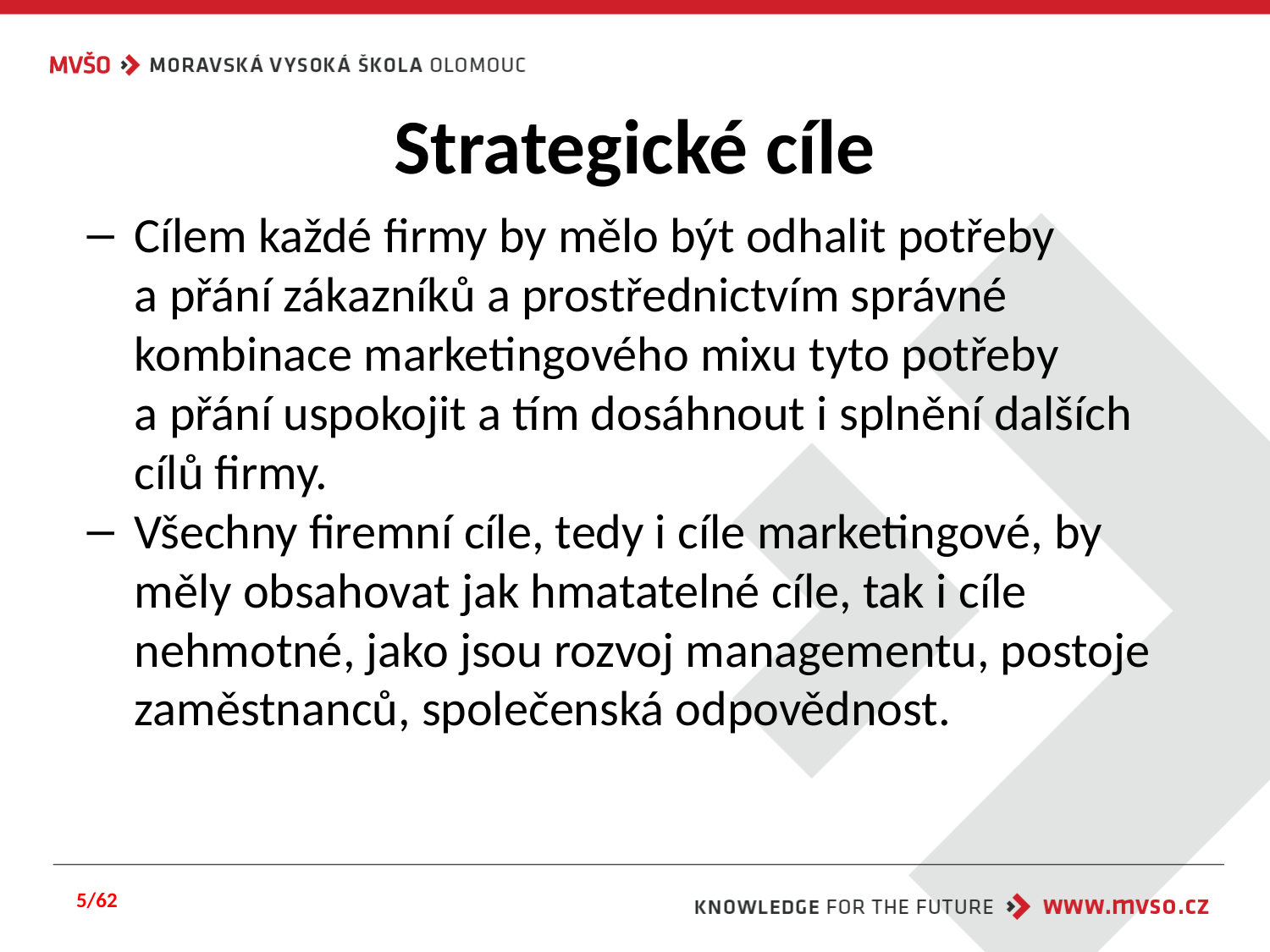

# Strategické cíle
Cílem každé firmy by mělo být odhalit potřeby a přání zákazníků a prostřednictvím správné kombinace marketingového mixu tyto potřeby a přání uspokojit a tím dosáhnout i splnění dalších cílů firmy.
Všechny firemní cíle, tedy i cíle marketingové, by měly obsahovat jak hmatatelné cíle, tak i cíle nehmotné, jako jsou rozvoj managementu, postoje zaměstnanců, společenská odpovědnost.
5/62